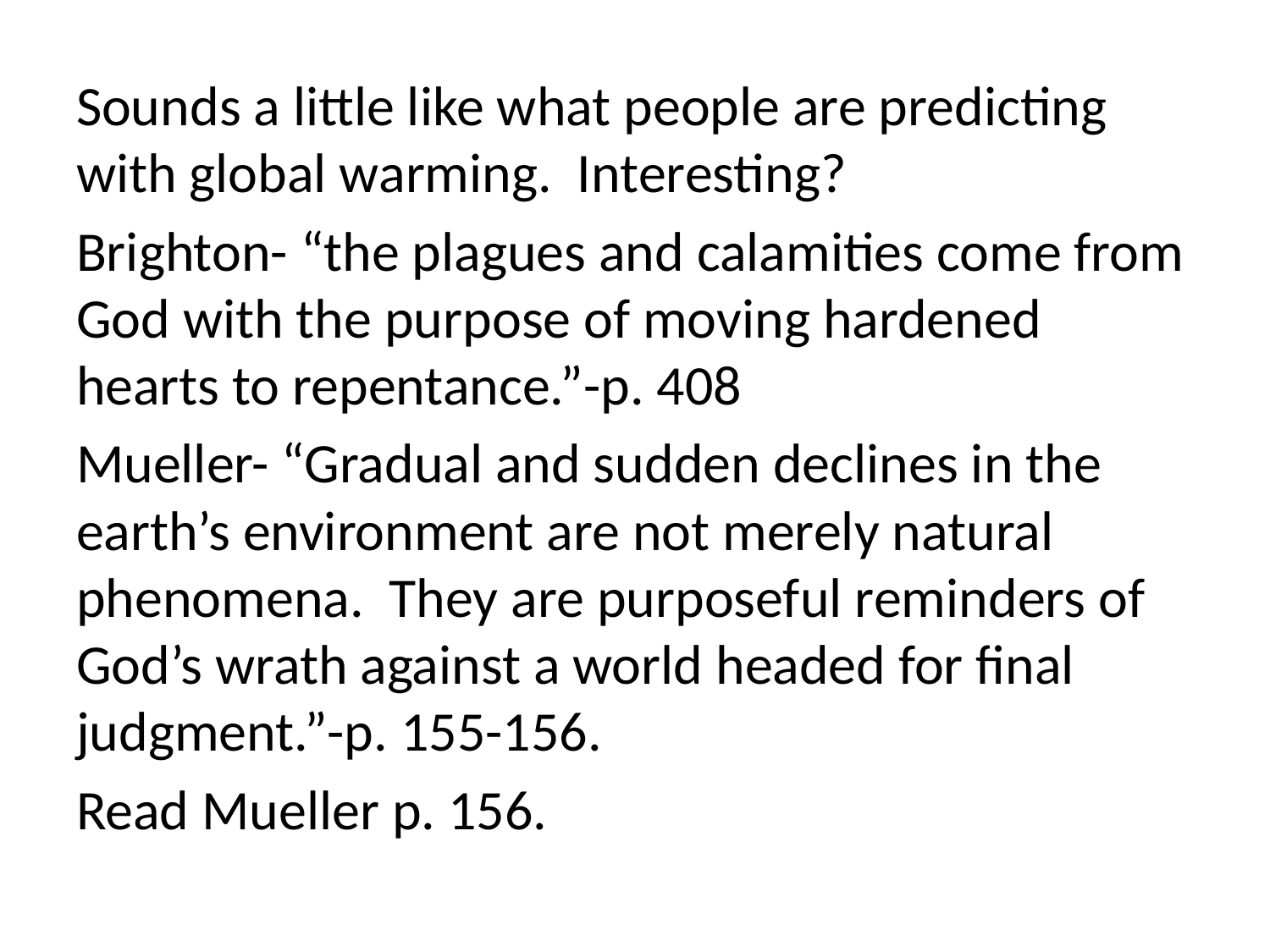

Sounds a little like what people are predicting with global warming.  Interesting?
Brighton- “the plagues and calamities come from God with the purpose of moving hardened hearts to repentance.”-p. 408
Mueller- “Gradual and sudden declines in the earth’s environment are not merely natural phenomena.  They are purposeful reminders of God’s wrath against a world headed for final judgment.”-p. 155-156.
Read Mueller p. 156.